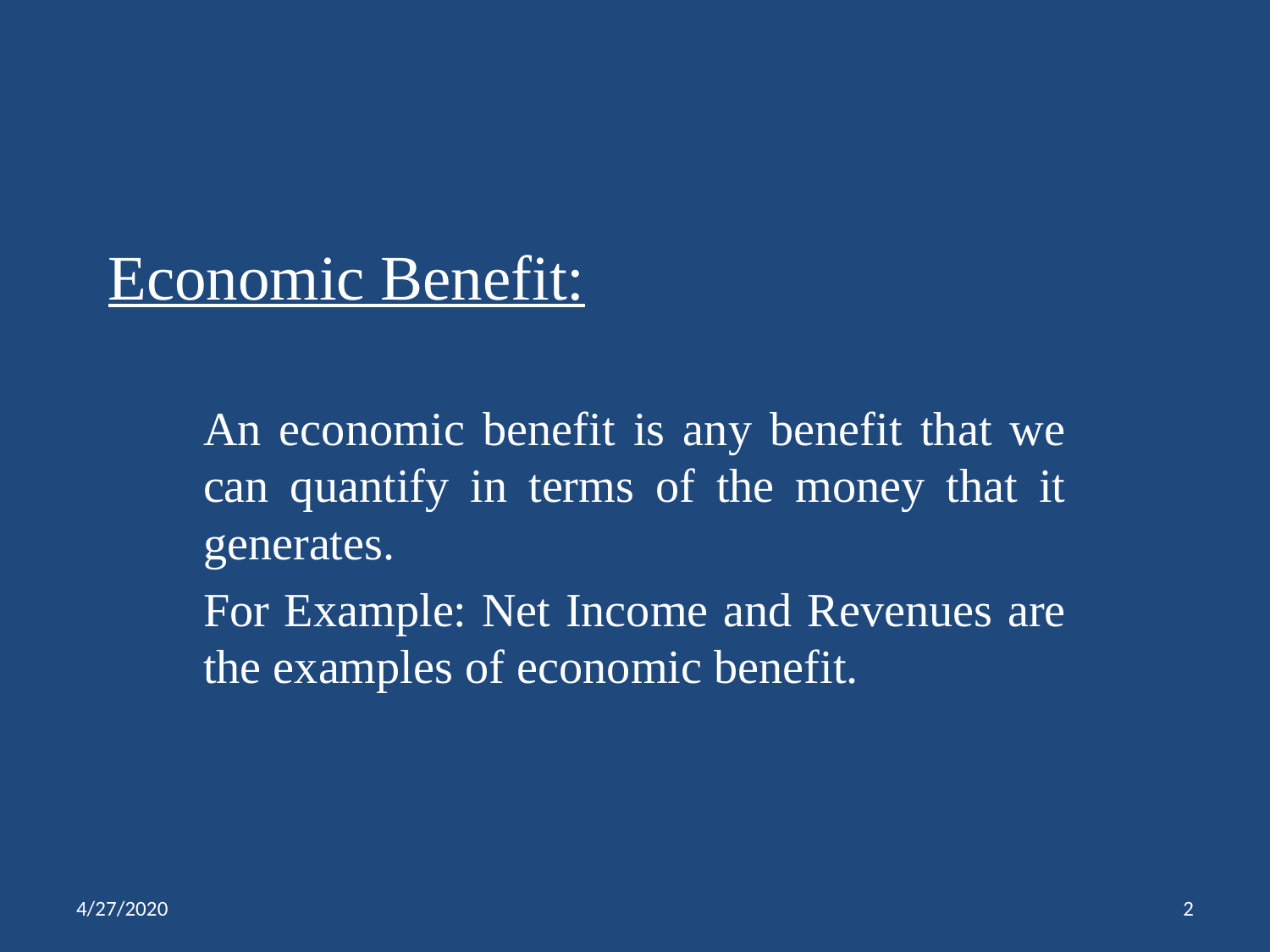

# Economic Benefit:
An economic benefit is any benefit that we can quantify in terms of the money that it generates.
For Example: Net Income and Revenues are the examples of economic benefit.
4/27/2020
2